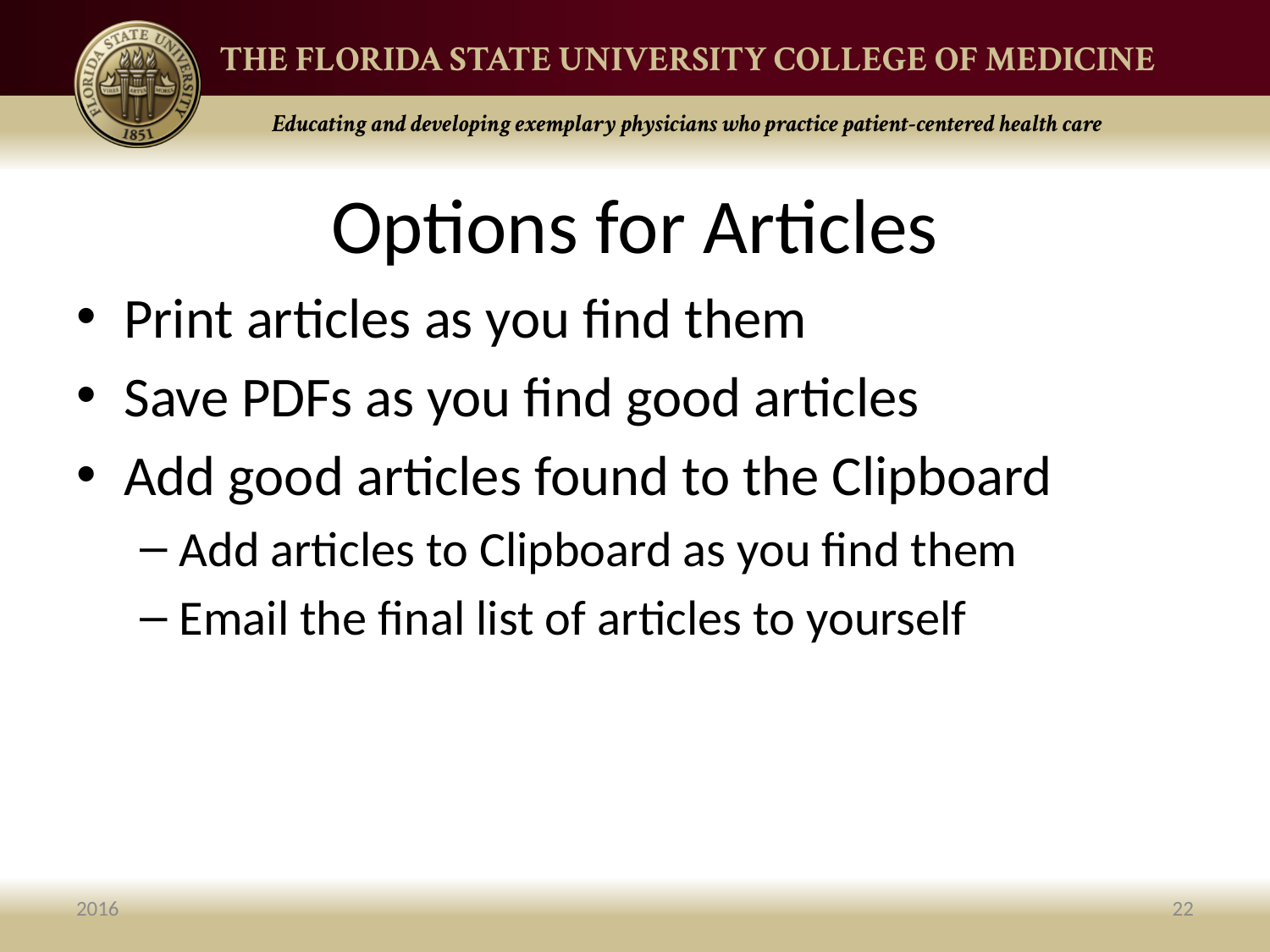

# Options for Articles
Print articles as you find them
Save PDFs as you find good articles
Add good articles found to the Clipboard
Add articles to Clipboard as you find them
Email the final list of articles to yourself

2016
22